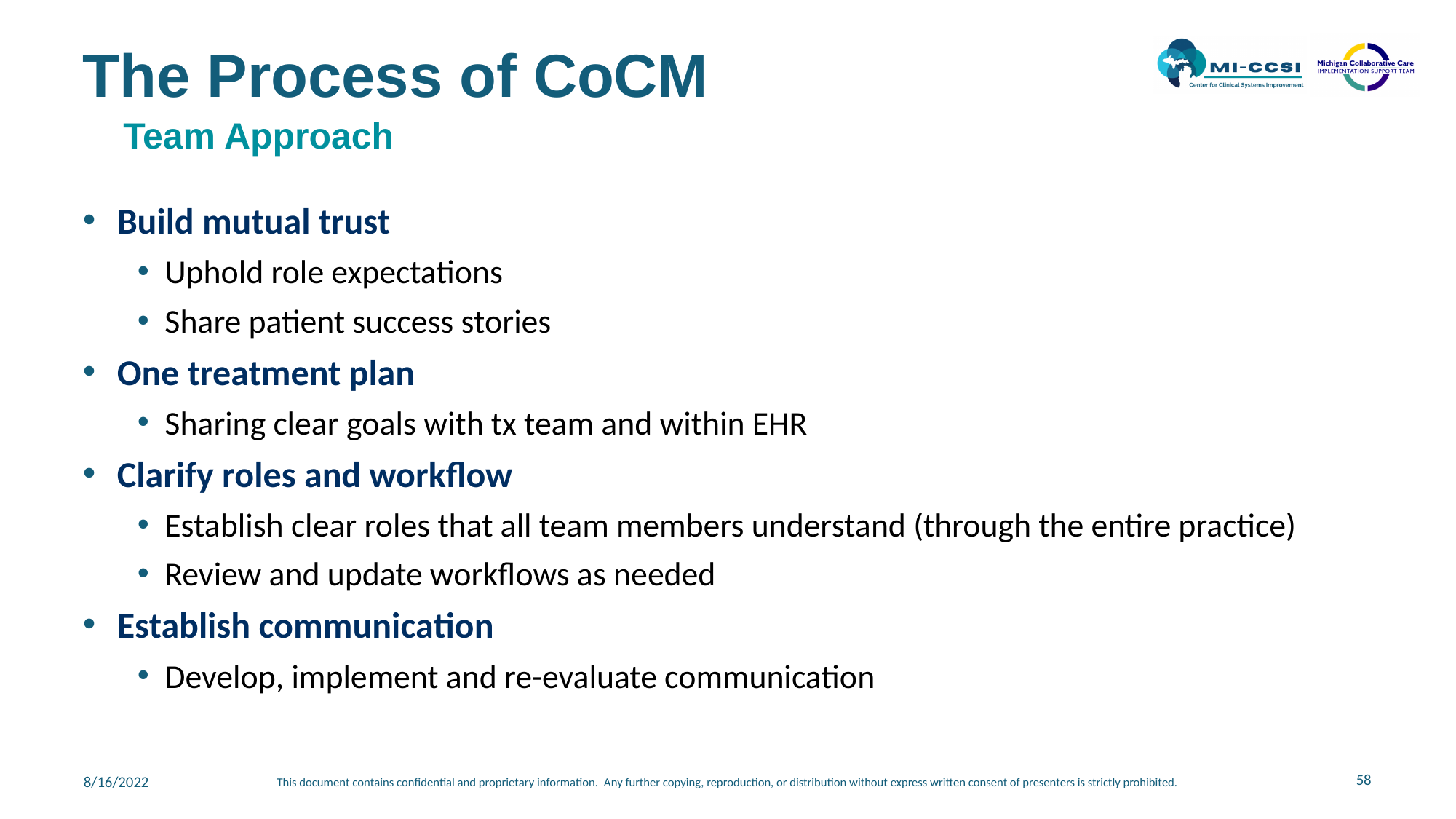

# The Process of CoCM
Team Approach
Build mutual trust
Uphold role expectations
Share patient success stories
One treatment plan
Sharing clear goals with tx team and within EHR
Clarify roles and workflow
Establish clear roles that all team members understand (through the entire practice)
Review and update workflows as needed
Establish communication
Develop, implement and re-evaluate communication